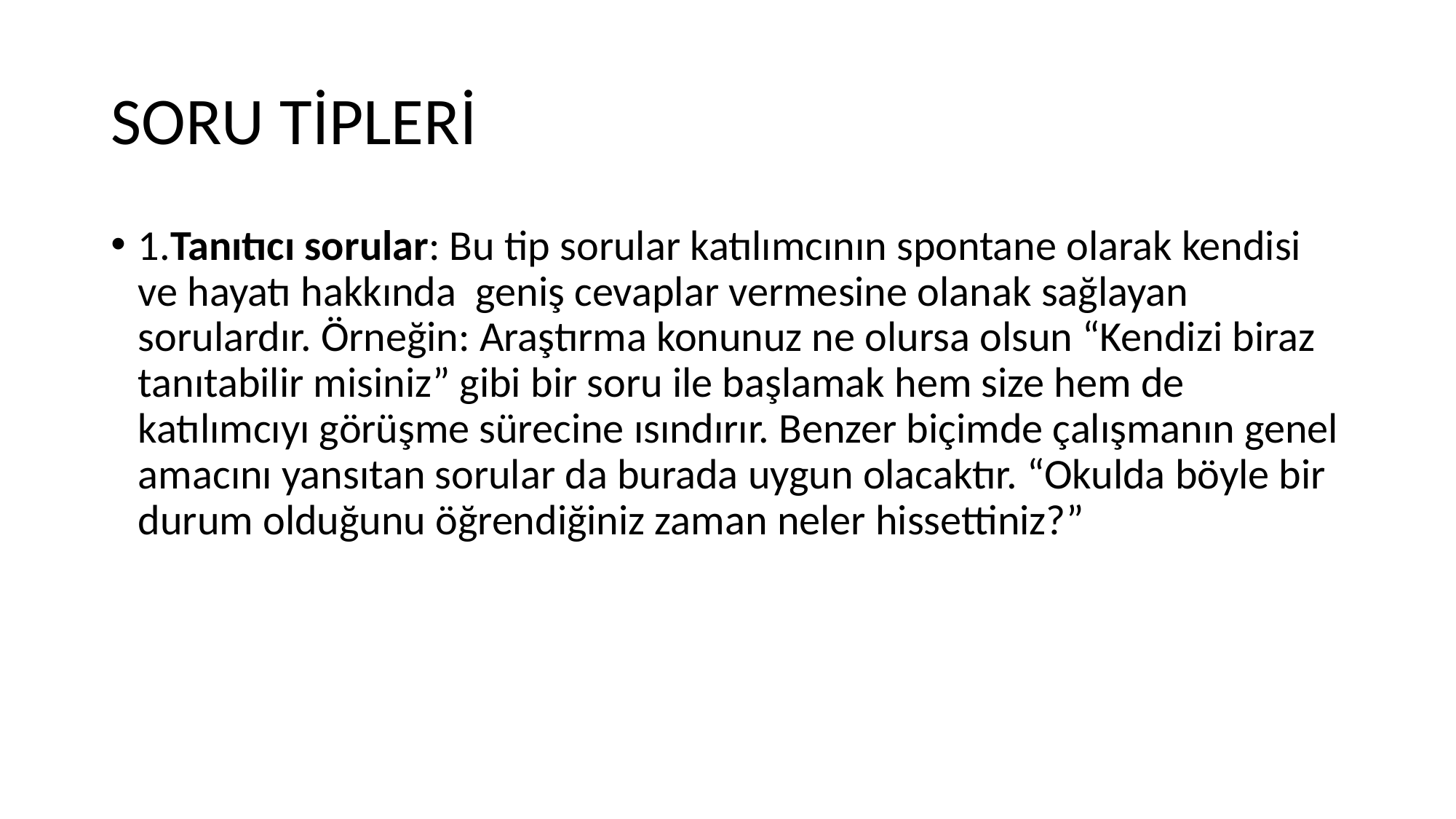

# SORU TİPLERİ
1.Tanıtıcı sorular: Bu tip sorular katılımcının spontane olarak kendisi ve hayatı hakkında  geniş cevaplar vermesine olanak sağlayan sorulardır. Örneğin: Araştırma konunuz ne olursa olsun “Kendizi biraz tanıtabilir misiniz” gibi bir soru ile başlamak hem size hem de katılımcıyı görüşme sürecine ısındırır. Benzer biçimde çalışmanın genel amacını yansıtan sorular da burada uygun olacaktır. “Okulda böyle bir durum olduğunu öğrendiğiniz zaman neler hissettiniz?”